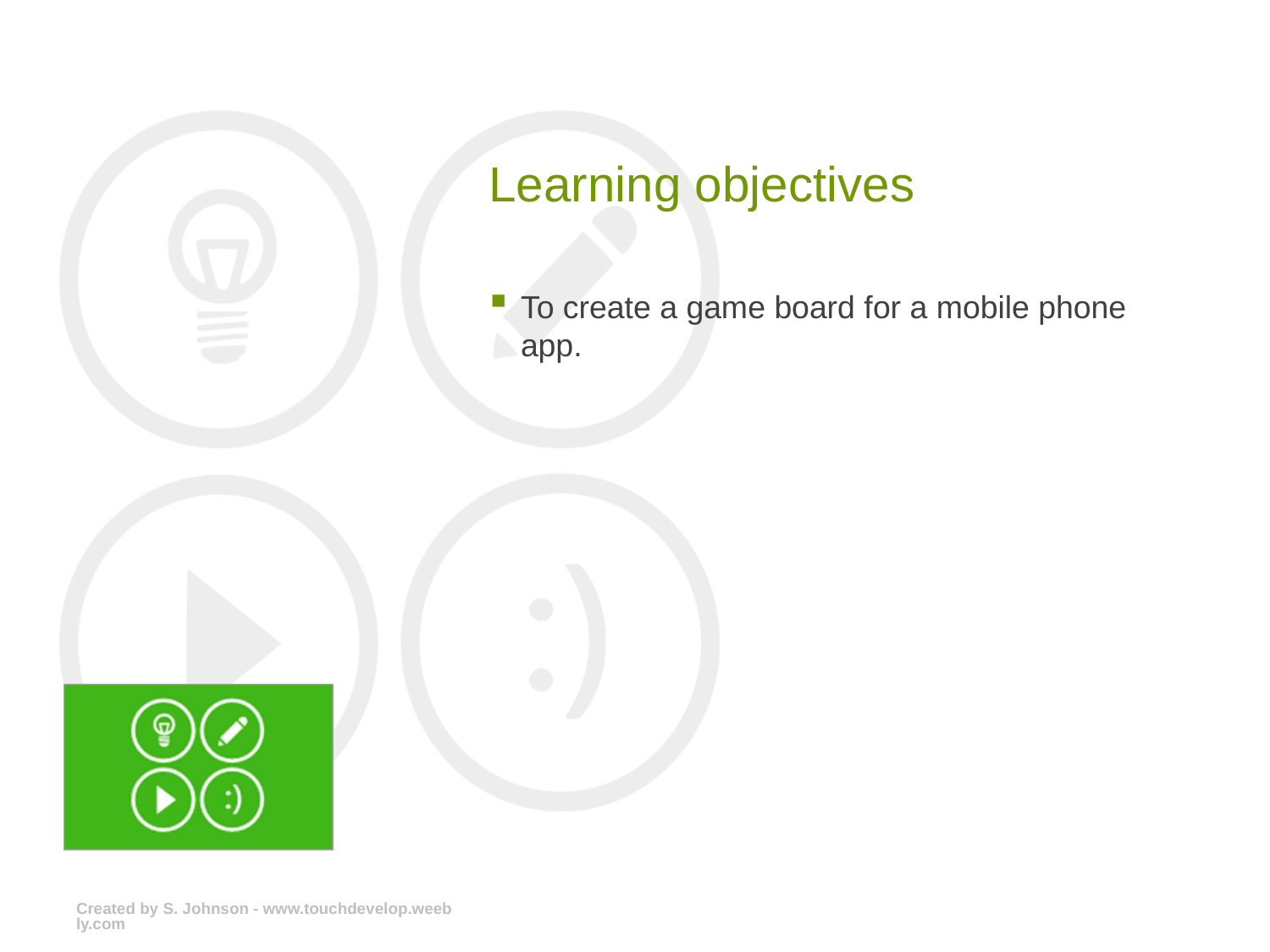

# Learning objectives
To create a game board for a mobile phone app.

Created by S. Johnson - www.touchdevelop.weebly.com